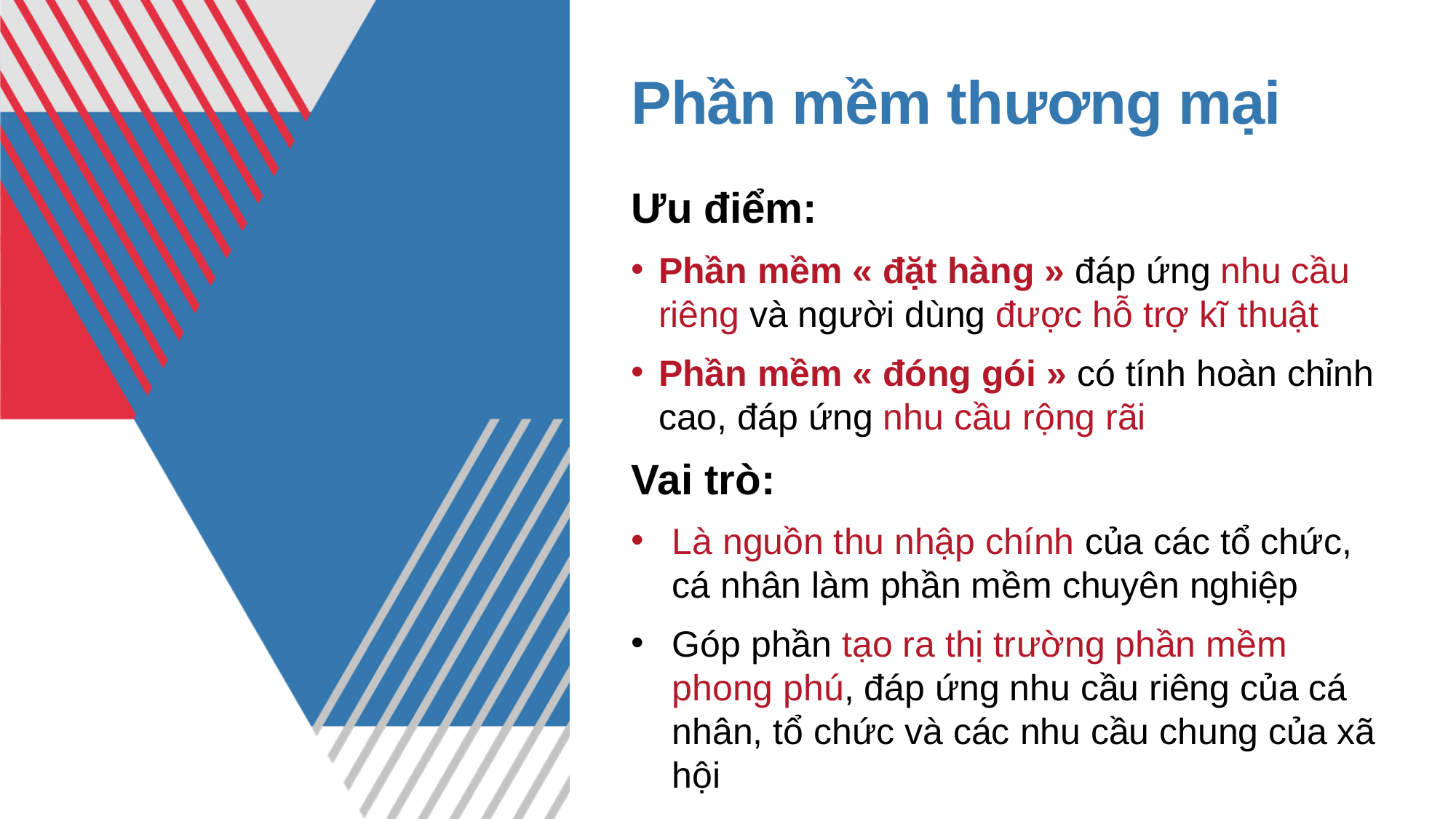

# Phần mềm thương mại
Ưu điểm:
Phần mềm « đặt hàng » đáp ứng nhu cầu riêng và người dùng được hỗ trợ kĩ thuật
Phần mềm « đóng gói » có tính hoàn chỉnh cao, đáp ứng nhu cầu rộng rãi
Vai trò:
Là nguồn thu nhập chính của các tổ chức, cá nhân làm phần mềm chuyên nghiệp
Góp phần tạo ra thị trường phần mềm phong phú, đáp ứng nhu cầu riêng của cá nhân, tổ chức và các nhu cầu chung của xã hội